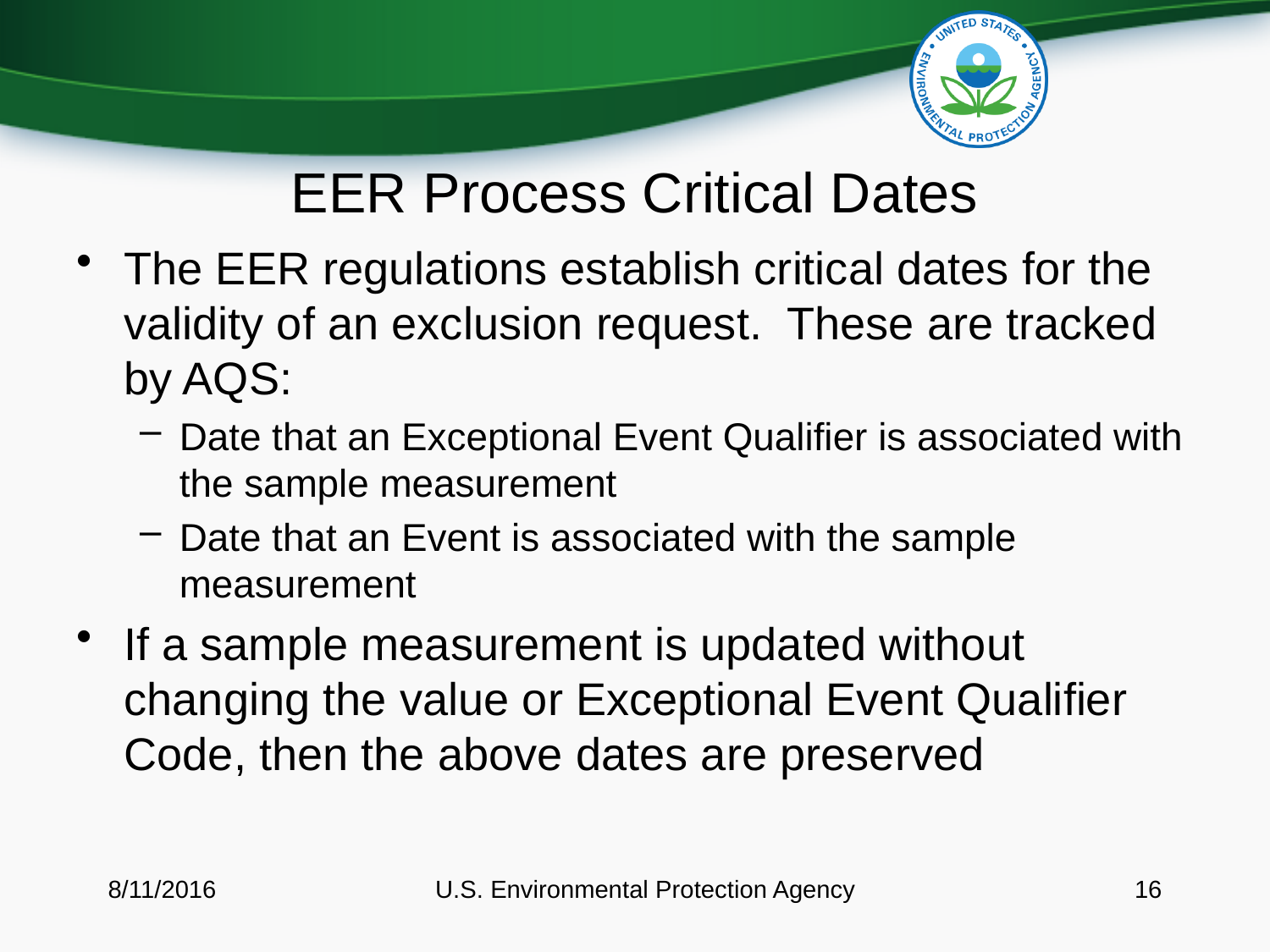

# EER Process Critical Dates
The EER regulations establish critical dates for the validity of an exclusion request.  These are tracked by AQS:
Date that an Exceptional Event Qualifier is associated with the sample measurement
Date that an Event is associated with the sample measurement
If a sample measurement is updated without changing the value or Exceptional Event Qualifier Code, then the above dates are preserved

8/11/2016
U.S. Environmental Protection Agency
16